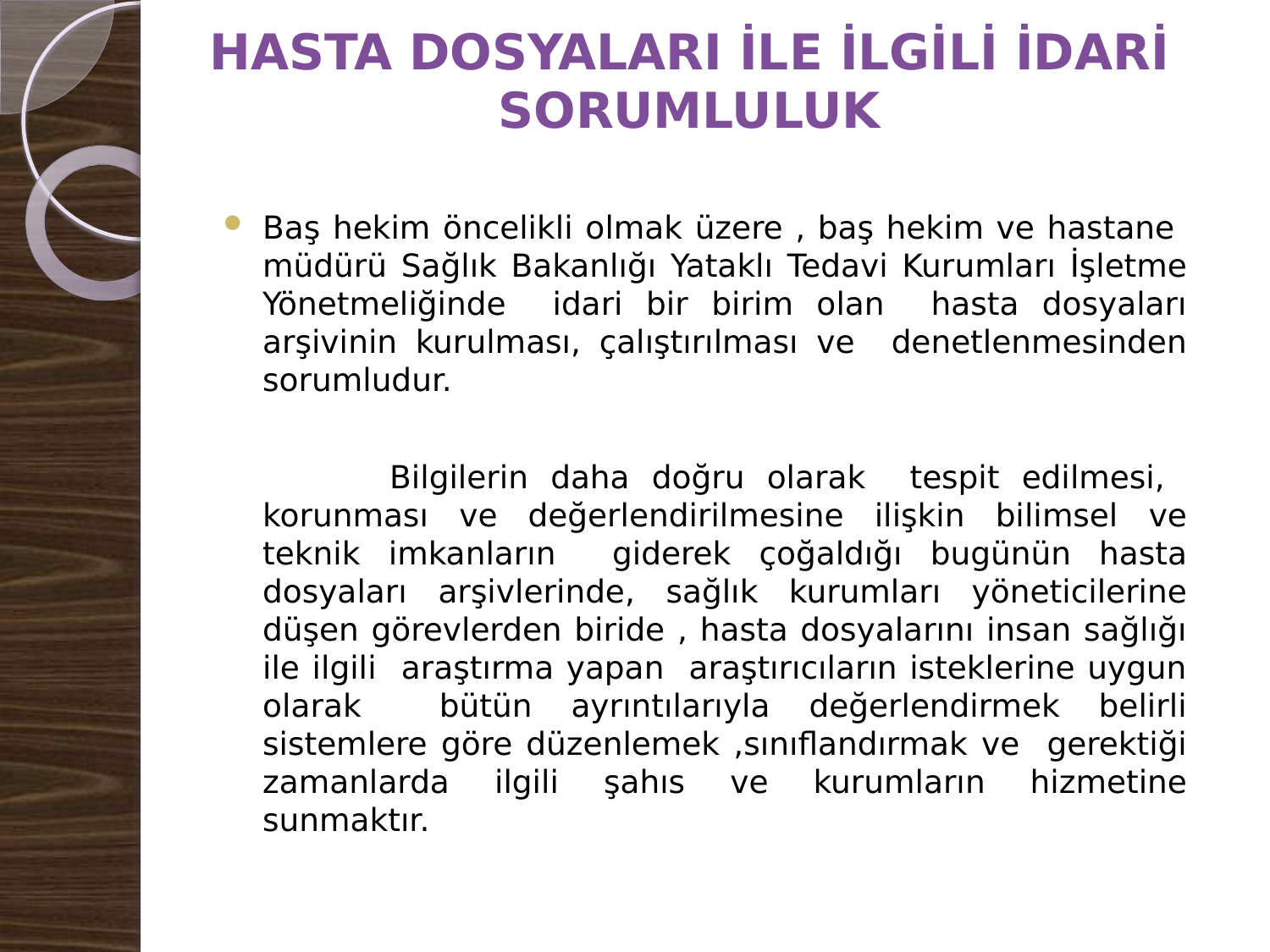

# HASTA DOSYALARI İLE İLGİLİ İDARİ SORUMLULUK
Baş hekim öncelikli olmak üzere , baş hekim ve hastane  müdürü Sağlık Bakanlığı Yataklı Tedavi Kurumları İşletme Yönetmeliğinde  idari bir birim olan  hasta dosyaları arşivinin kurulması, çalıştırılması ve  denetlenmesinden sorumludur.

		Bilgilerin daha doğru olarak  tespit edilmesi,  korunması ve değerlendirilmesine ilişkin bilimsel ve teknik imkanların  giderek çoğaldığı bugünün hasta dosyaları arşivlerinde, sağlık kurumları yöneticilerine düşen görevlerden biride , hasta dosyalarını insan sağlığı ile ilgili  araştırma yapan  araştırıcıların isteklerine uygun olarak  bütün ayrıntılarıyla değerlendirmek belirli sistemlere göre düzenlemek ,sınıflandırmak ve  gerektiği zamanlarda ilgili şahıs ve kurumların hizmetine sunmaktır.